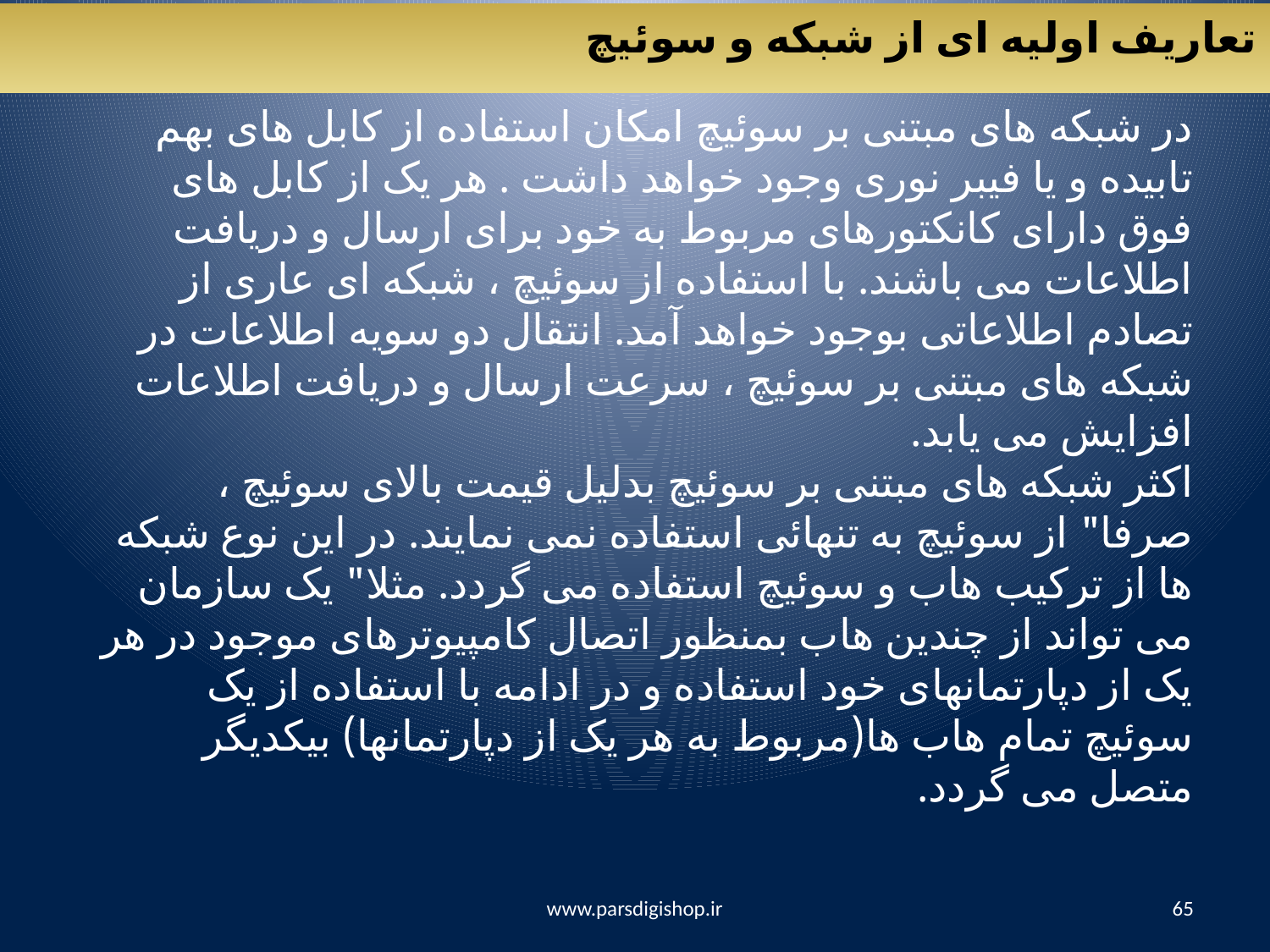

تعاریف اولیه ای از شبکه و سوئیچ
در شبکه های مبتنی بر سوئيچ امکان استفاده از کابل های بهم تابيده و يا فيبر نوری وجود خواهد داشت . هر يک از کابل های فوق دارای کانکتورهای مربوط به خود برای ارسال و دريافت اطلاعات می باشند. با استفاده از سوئيچ ، شبکه ای عاری از تصادم اطلاعاتی بوجود خواهد آمد. انتقال دو سويه اطلاعات در شبکه های مبتنی بر سوئيچ ، سرعت ارسال و دريافت اطلاعات افزايش می يابد.
اکثر شبکه های مبتنی بر سوئيچ بدليل قيمت بالای سوئيچ ، صرفا" از سوئيچ به تنهائی استفاده نمی نمايند. در اين نوع شبکه ها از ترکيب هاب و سوئيچ استفاده می گردد. مثلا" يک سازمان می تواند از چندين هاب بمنظور اتصال کامپيوترهای موجود در هر يک از دپارتمانهای خود استفاده و در ادامه با استفاده از يک سوئيچ تمام هاب ها(مربوط به هر يک از دپارتمانها) بيکديگر متصل می گردد.
www.parsdigishop.ir
65